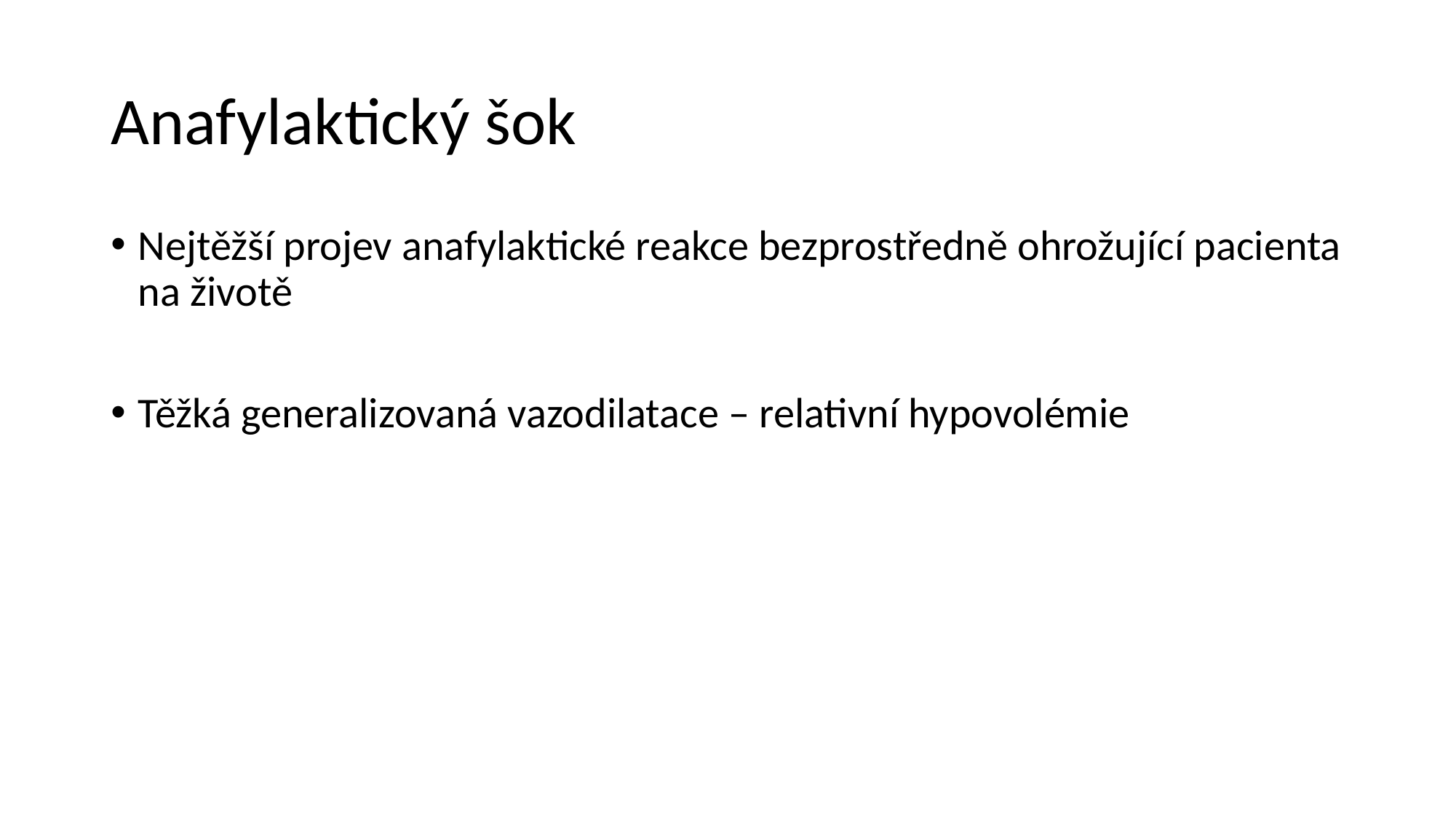

# Anafylaktický šok
Nejtěžší projev anafylaktické reakce bezprostředně ohrožující pacienta na životě

Těžká generalizovaná vazodilatace – relativní hypovolémie